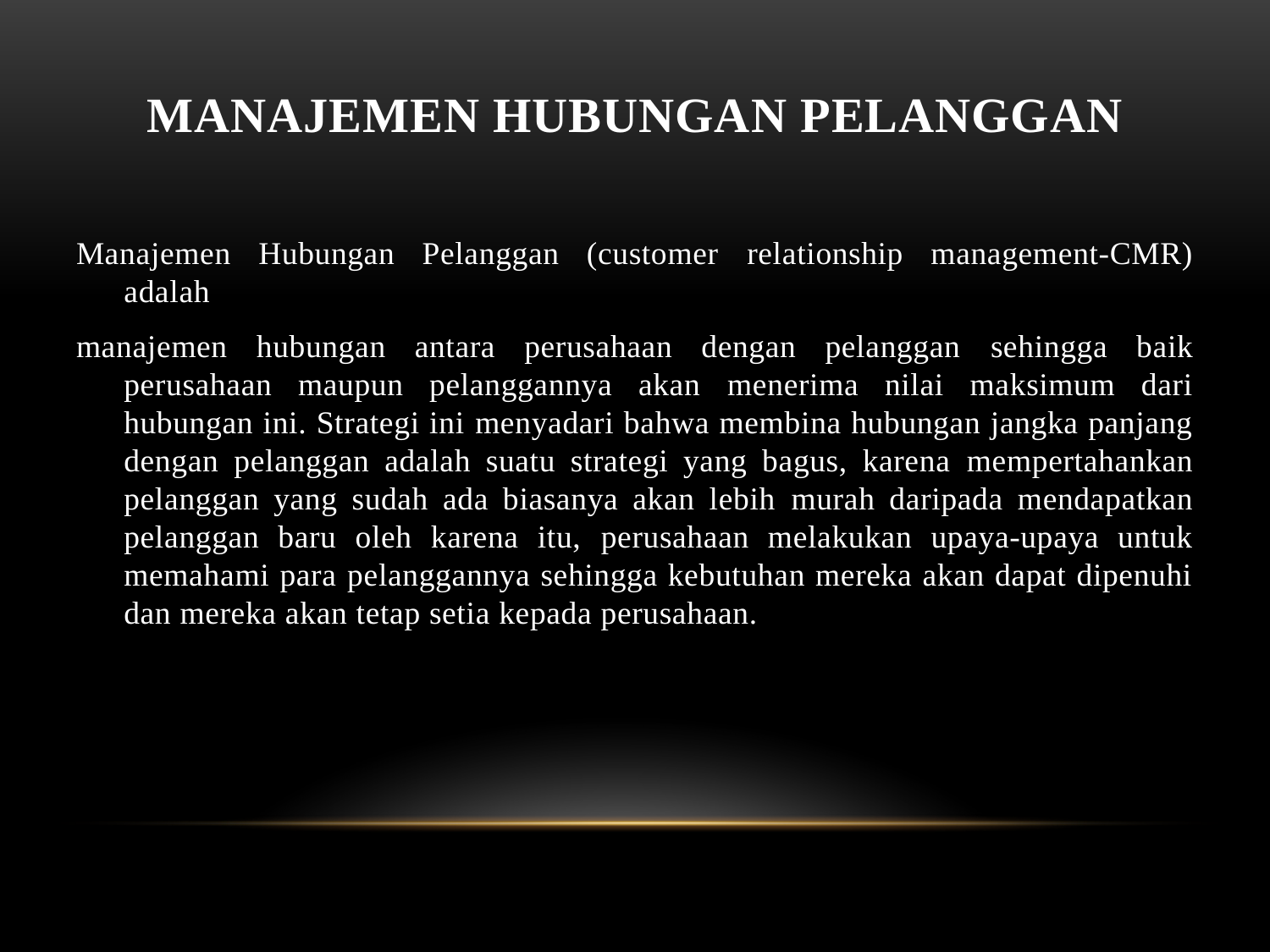

# Manajemen Hubungan Pelanggan
Manajemen Hubungan Pelanggan (customer relationship management-CMR) adalah
manajemen hubungan antara perusahaan dengan pelanggan sehingga baik perusahaan maupun pelanggannya akan menerima nilai maksimum dari hubungan ini. Strategi ini menyadari bahwa membina hubungan jangka panjang dengan pelanggan adalah suatu strategi yang bagus, karena mempertahankan pelanggan yang sudah ada biasanya akan lebih murah daripada mendapatkan pelanggan baru oleh karena itu, perusahaan melakukan upaya-upaya untuk memahami para pelanggannya sehingga kebutuhan mereka akan dapat dipenuhi dan mereka akan tetap setia kepada perusahaan.